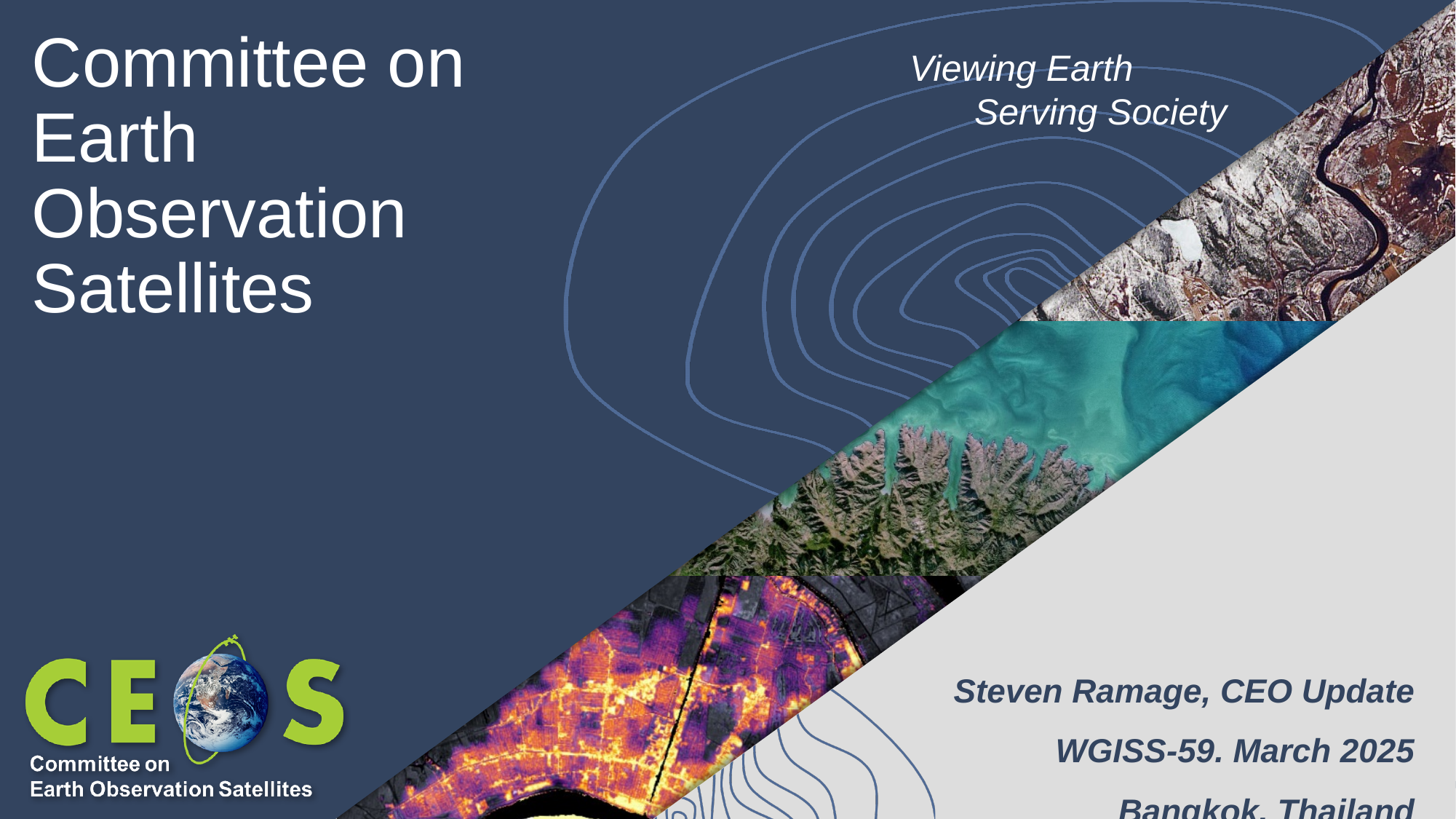

# Committee on Earth Observation Satellites
Viewing Earth
	Serving Society

Steven Ramage, CEO Update
WGISS-59. March 2025
Bangkok, Thailand